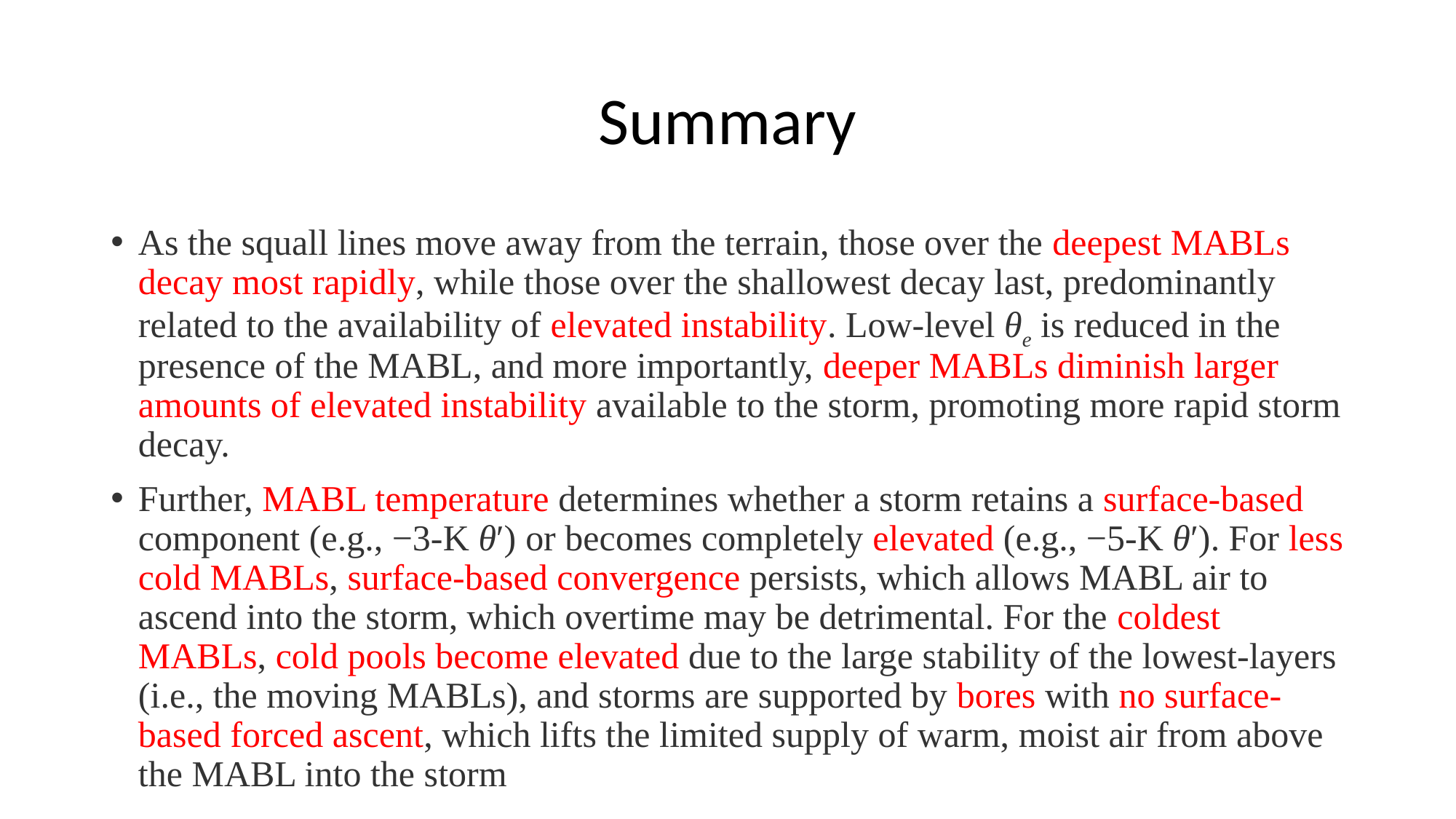

# Summary
As the squall lines move away from the terrain, those over the deepest MABLs decay most rapidly, while those over the shallowest decay last, predominantly related to the availability of elevated instability. Low-level θe is reduced in the presence of the MABL, and more importantly, deeper MABLs diminish larger amounts of elevated instability available to the storm, promoting more rapid storm decay.
Further, MABL temperature determines whether a storm retains a surface-based component (e.g., −3-K θ′) or becomes completely elevated (e.g., −5-K θ′). For less cold MABLs, surface-based convergence persists, which allows MABL air to ascend into the storm, which overtime may be detrimental. For the coldest MABLs, cold pools become elevated due to the large stability of the lowest-layers (i.e., the moving MABLs), and storms are supported by bores with no surface-based forced ascent, which lifts the limited supply of warm, moist air from above the MABL into the storm